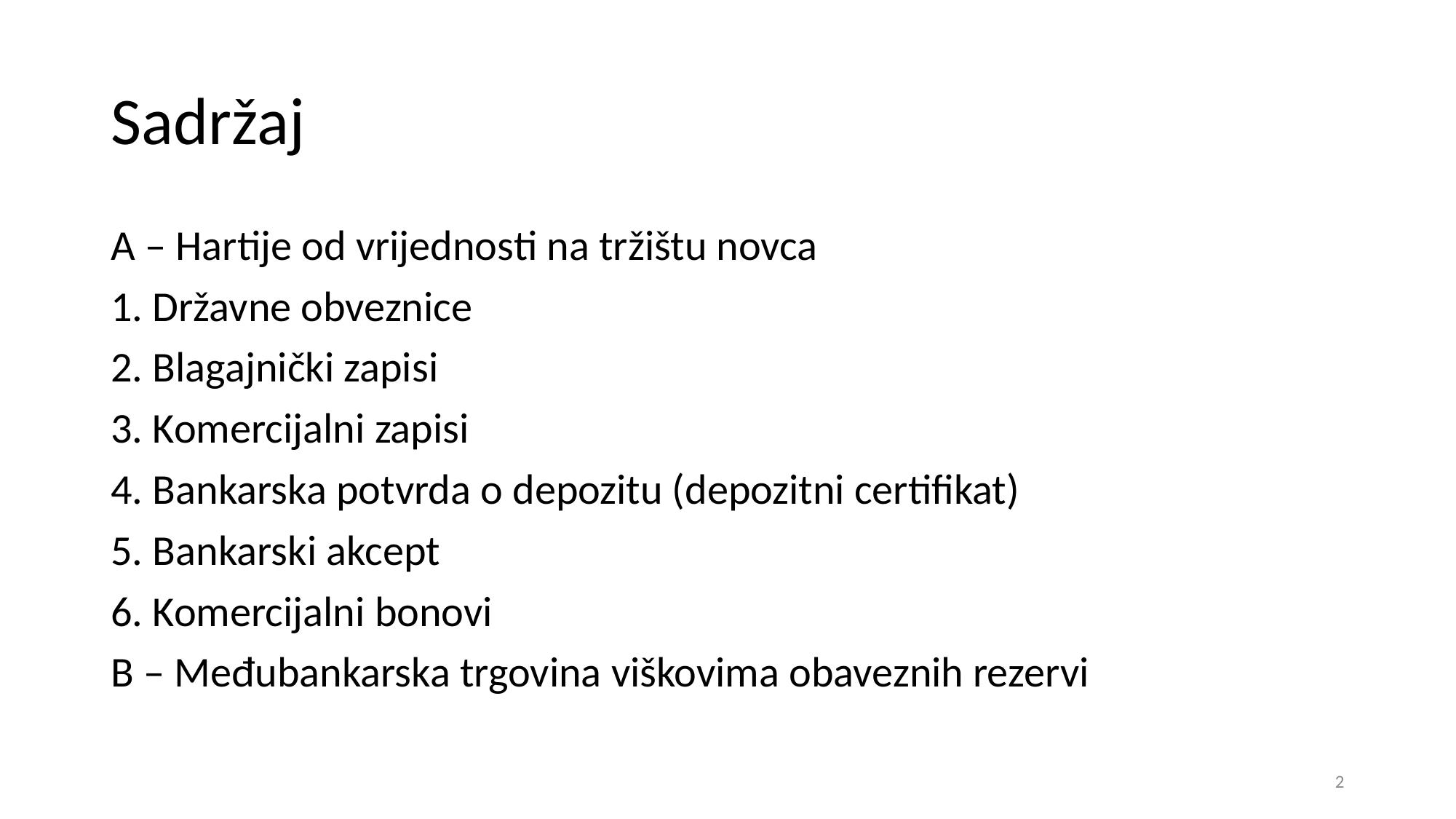

# Sadržaj
A – Hartije od vrijednosti na tržištu novca
1. Državne obveznice
2. Blagajnički zapisi
3. Komercijalni zapisi
4. Bankarska potvrda o depozitu (depozitni certifikat)
5. Bankarski akcept
6. Komercijalni bonovi
B – Međubankarska trgovina viškovima obaveznih rezervi

2